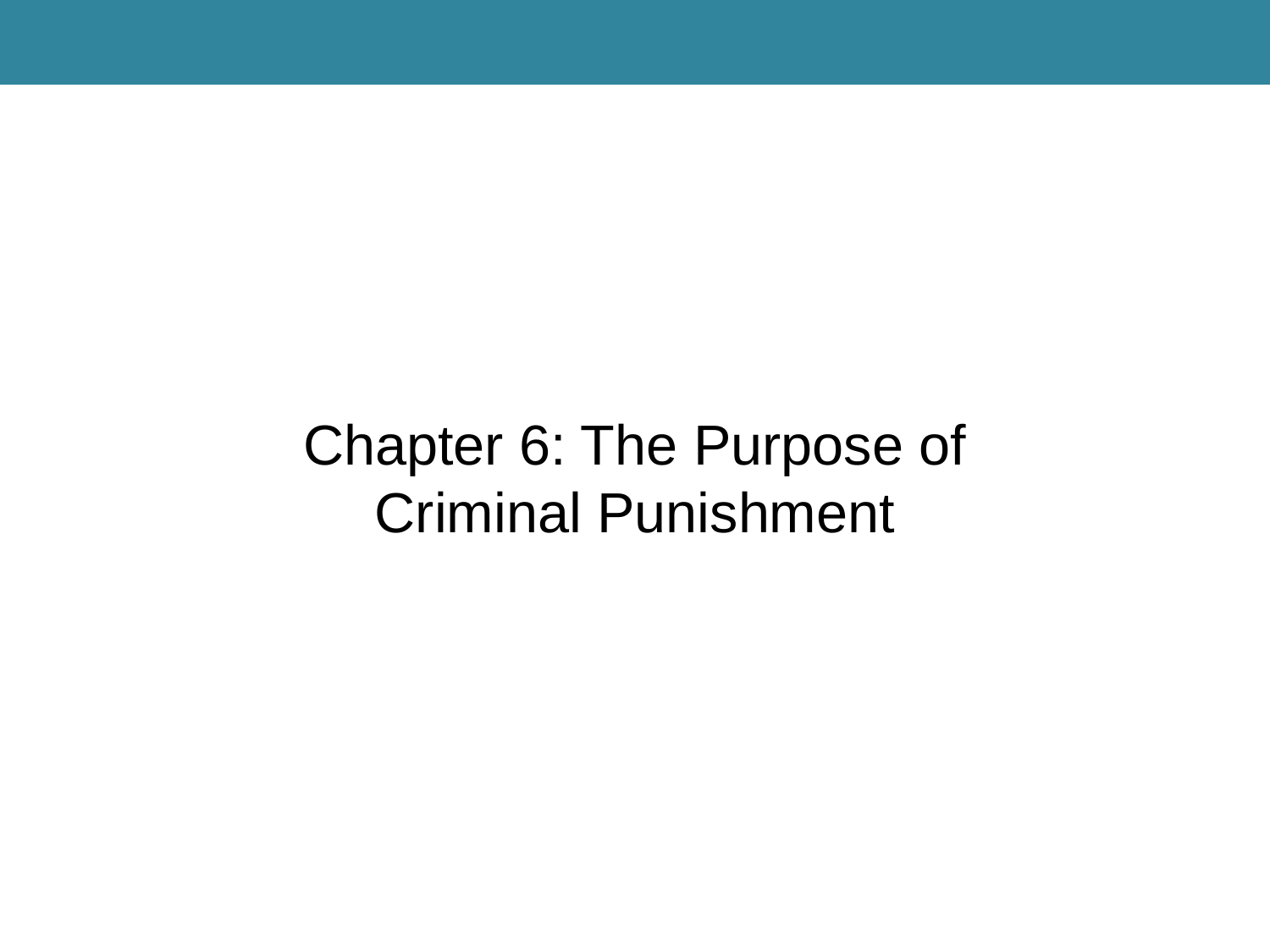

Chapter 6: The Purpose of Criminal Punishment